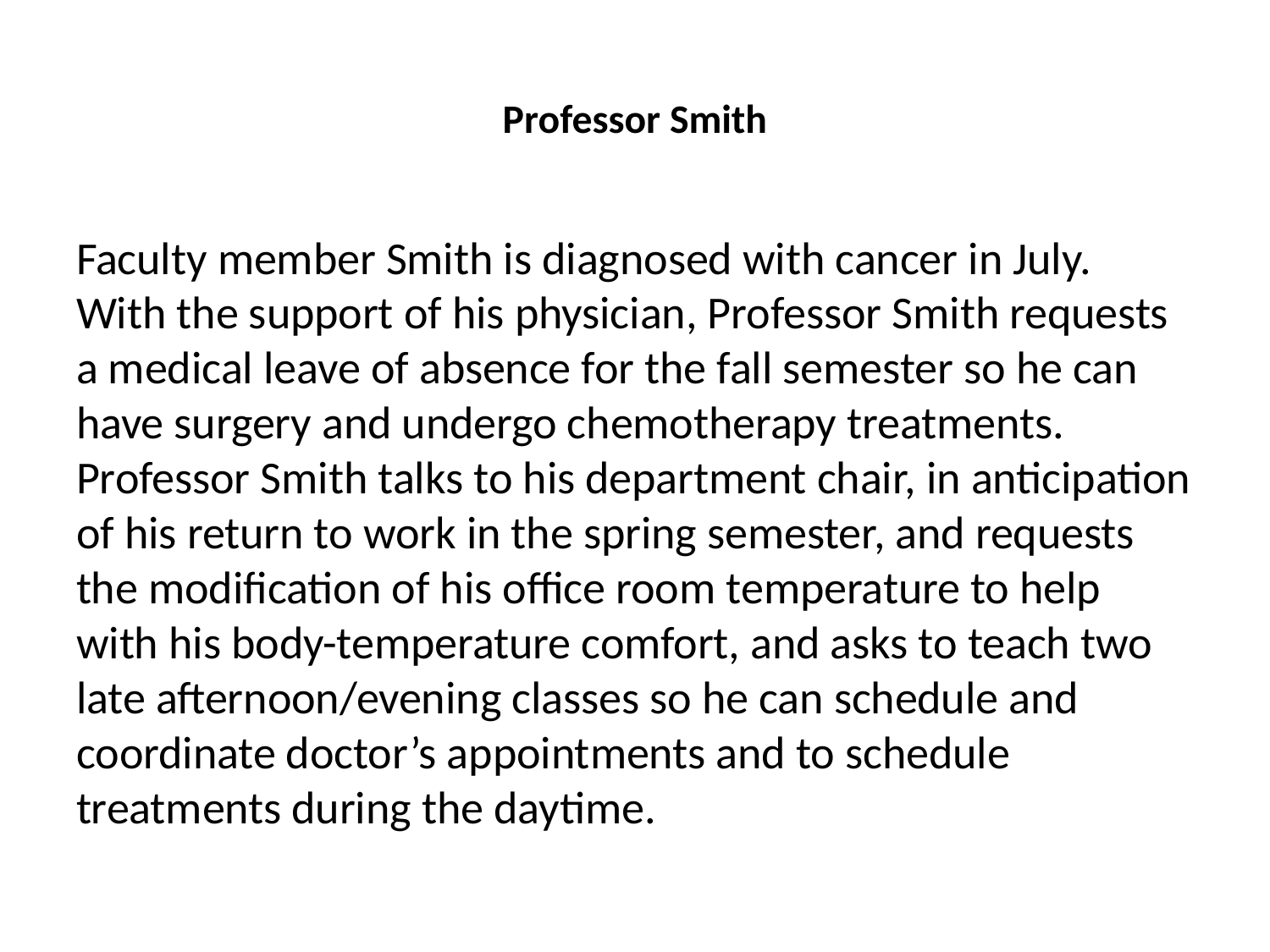

# Professor Smith
Faculty member Smith is diagnosed with cancer in July.  With the support of his physician, Professor Smith requests a medical leave of absence for the fall semester so he can have surgery and undergo chemotherapy treatments.  Professor Smith talks to his department chair, in anticipation of his return to work in the spring semester, and requests the modification of his office room temperature to help with his body-temperature comfort, and asks to teach two late afternoon/evening classes so he can schedule and coordinate doctor’s appointments and to schedule treatments during the daytime.